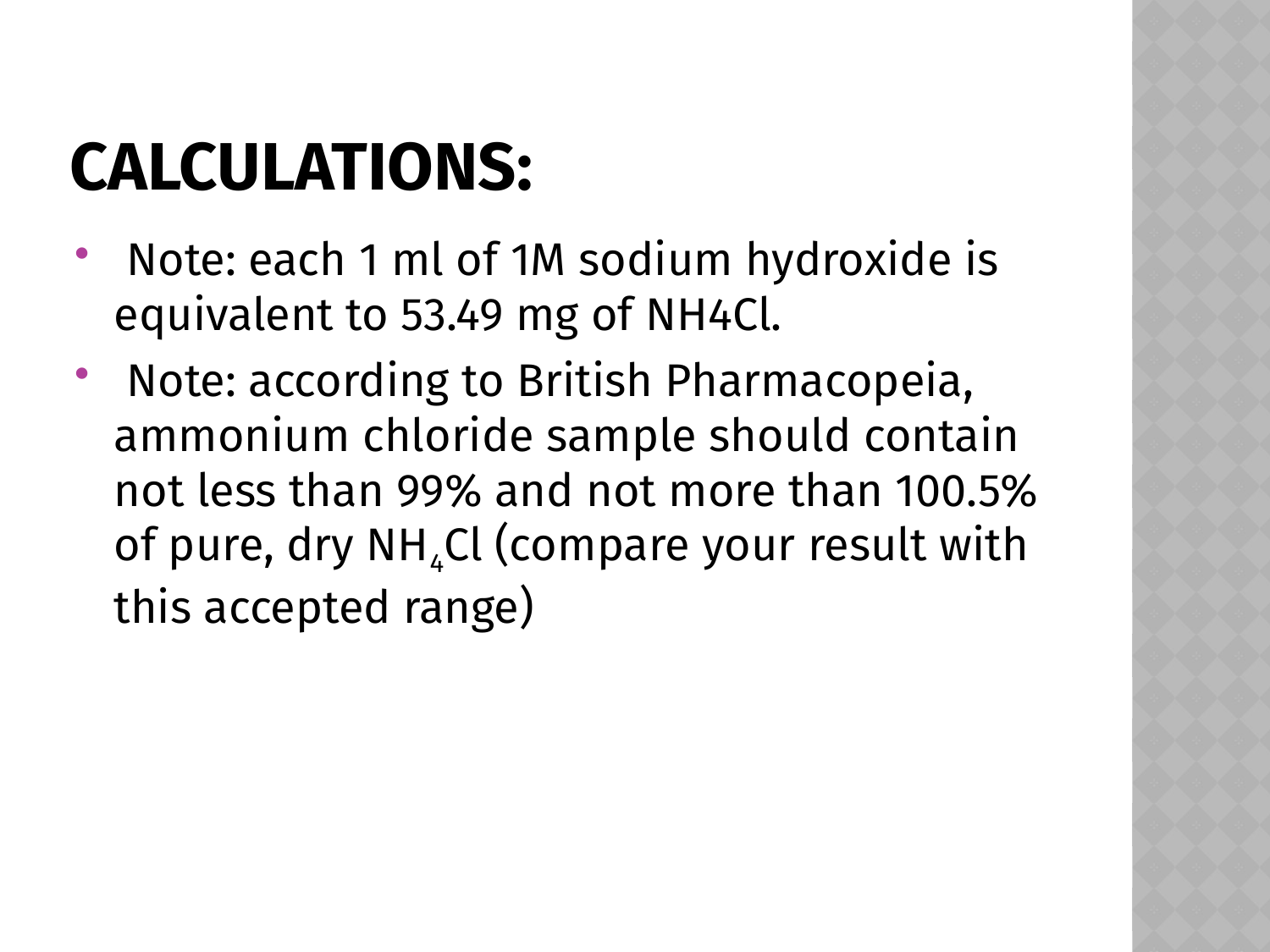

# Calculations:
 Note: each 1 ml of 1M sodium hydroxide is equivalent to 53.49 mg of NH4Cl.
 Note: according to British Pharmacopeia, ammonium chloride sample should contain not less than 99% and not more than 100.5% of pure, dry NH4Cl (compare your result with this accepted range)